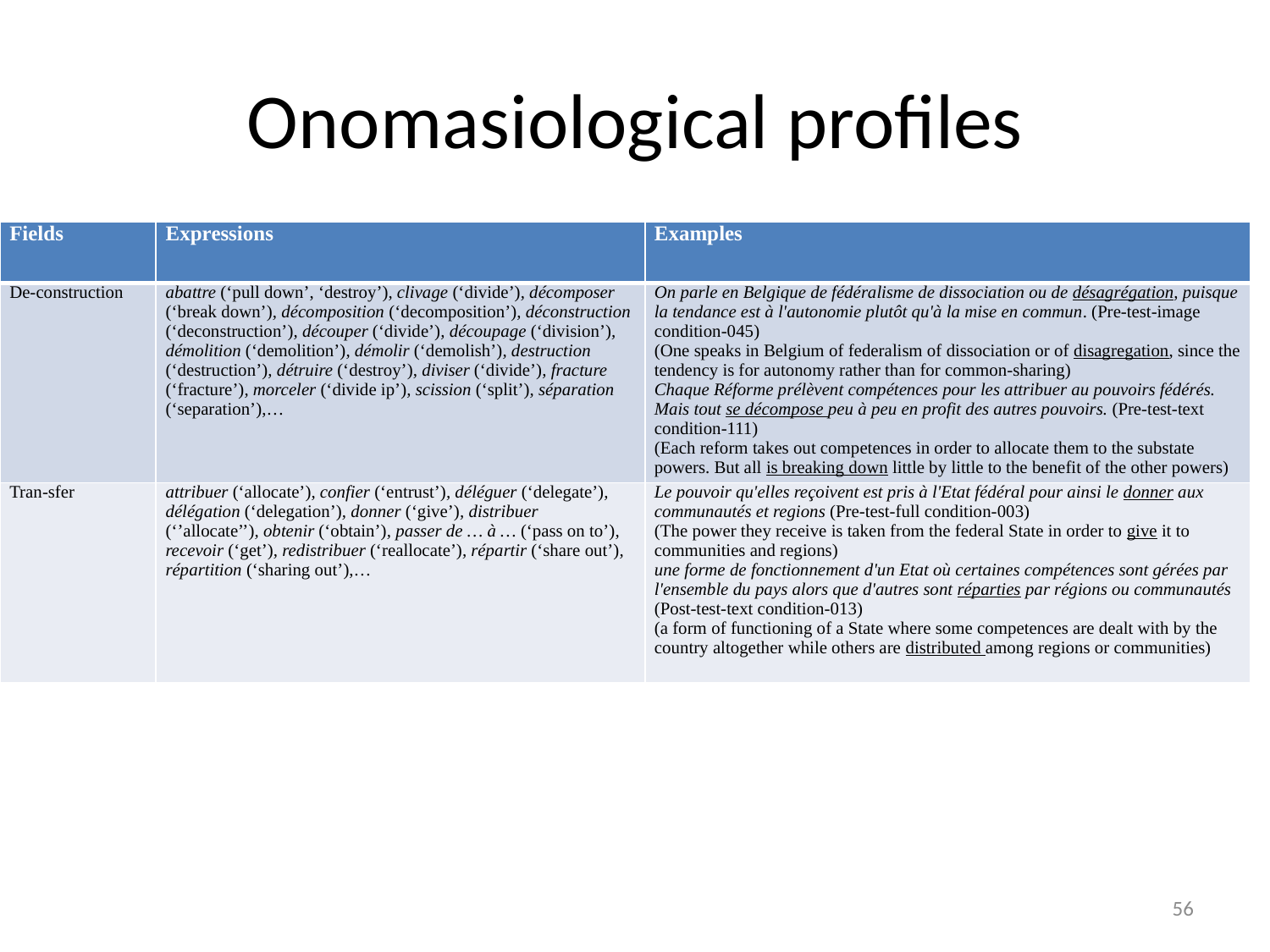

# Onomasiological profiles
| Fields | Expressions | Examples |
| --- | --- | --- |
| De-construction | abattre (‘pull down’, ‘destroy’), clivage (‘divide’), décomposer (‘break down’), décomposition (‘decomposition’), déconstruction (‘deconstruction’), découper (‘divide’), découpage (‘division’), démolition (‘demolition’), démolir (‘demolish’), destruction (‘destruction’), détruire (‘destroy’), diviser (‘divide’), fracture (‘fracture’), morceler (‘divide ip’), scission (‘split’), séparation (‘separation’),… | On parle en Belgique de fédéralisme de dissociation ou de désagrégation, puisque la tendance est à l'autonomie plutôt qu'à la mise en commun. (Pre-test-image condition-045) (One speaks in Belgium of federalism of dissociation or of disagregation, since the tendency is for autonomy rather than for common-sharing) Chaque Réforme prélèvent compétences pour les attribuer au pouvoirs fédérés. Mais tout se décompose peu à peu en profit des autres pouvoirs. (Pre-test-text condition-111) (Each reform takes out competences in order to allocate them to the substate powers. But all is breaking down little by little to the benefit of the other powers) |
| Tran-sfer | attribuer (‘allocate’), confier (‘entrust’), déléguer (‘delegate’), délégation (‘delegation’), donner (‘give’), distribuer (‘’allocate’’), obtenir (‘obtain’), passer de … à … (‘pass on to’), recevoir (‘get’), redistribuer (‘reallocate’), répartir (‘share out’), répartition (‘sharing out’),… | Le pouvoir qu'elles reçoivent est pris à l'Etat fédéral pour ainsi le donner aux communautés et regions (Pre-test-full condition-003) (The power they receive is taken from the federal State in order to give it to communities and regions) une forme de fonctionnement d'un Etat où certaines compétences sont gérées par l'ensemble du pays alors que d'autres sont réparties par régions ou communautés (Post-test-text condition-013) (a form of functioning of a State where some competences are dealt with by the country altogether while others are distributed among regions or communities) |
56